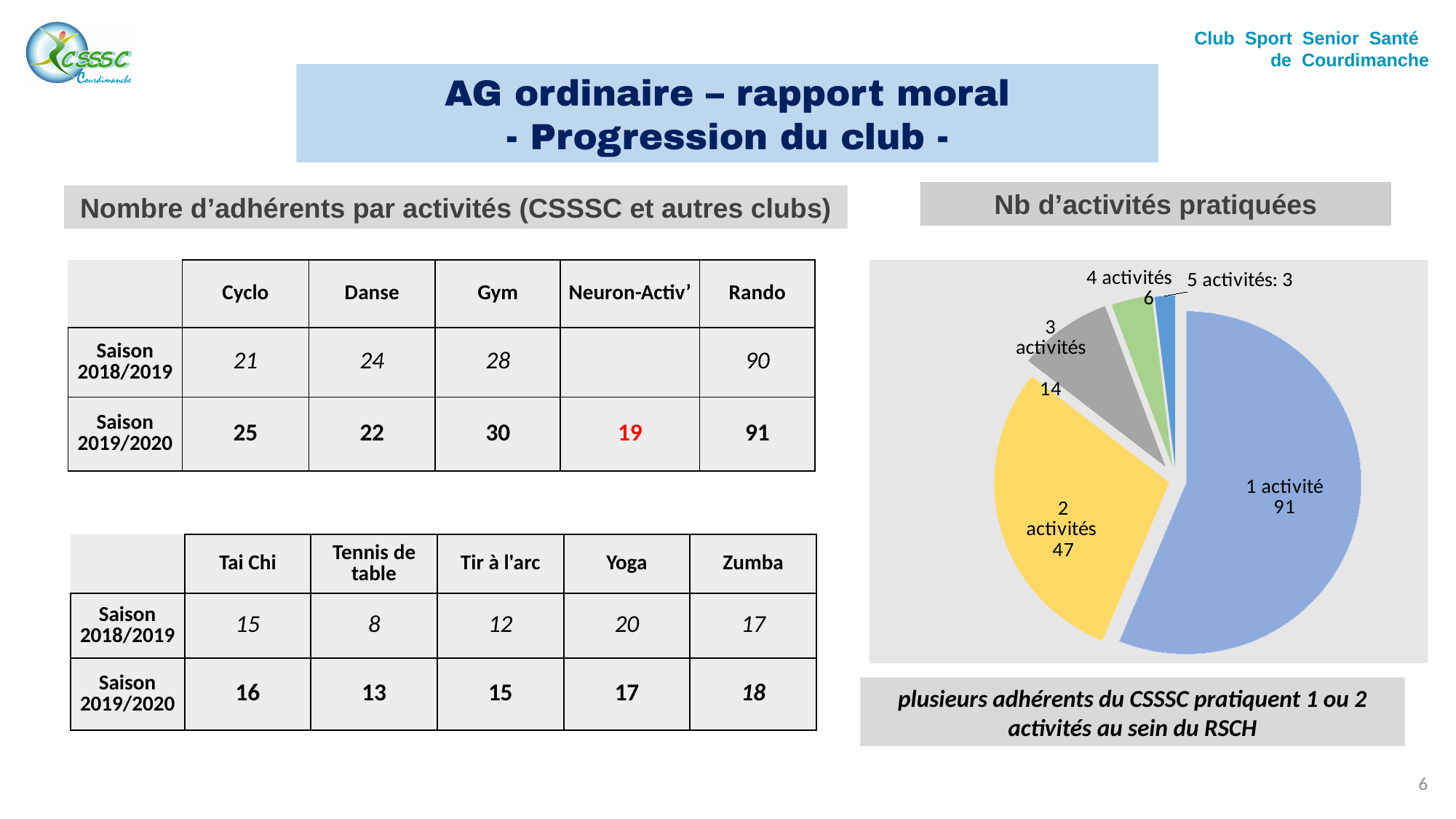

Club  Sport  Senior  Santé
de  Courdimanche
AG ordinaire – rapport moral
- Progression du club -
Nb d’activités pratiquées
Nombre d’adhérents par activités (CSSSC et autres clubs)

### Chart

| Category | Total |
|---|---|
| 1 | 90.0 |
| 2 | 47.0 |
| 3 | 14.0 |
| 4 | 6.0 |
| 5 | 3.0 |
|  | Cyclo | Danse | Gym | Neuron-Activ’ | Rando |
| --- | --- | --- | --- | --- | --- |
| Saison 2018/2019 | 21 | 24 | 28 |  | 90 |
| Saison 2019/2020 | 25 | 22 | 30 | 19 | 91 |
|  | Tai Chi | Tennis de table | Tir à l'arc | Yoga | Zumba |
| --- | --- | --- | --- | --- | --- |
| Saison 2018/2019 | 15 | 8 | 12 | 20 | 17 |
| Saison 2019/2020 | 16 | 13 | 15 | 17 | 18 |
plusieurs adhérents du CSSSC pratiquent 1 ou 2 activités au sein du RSCH
6